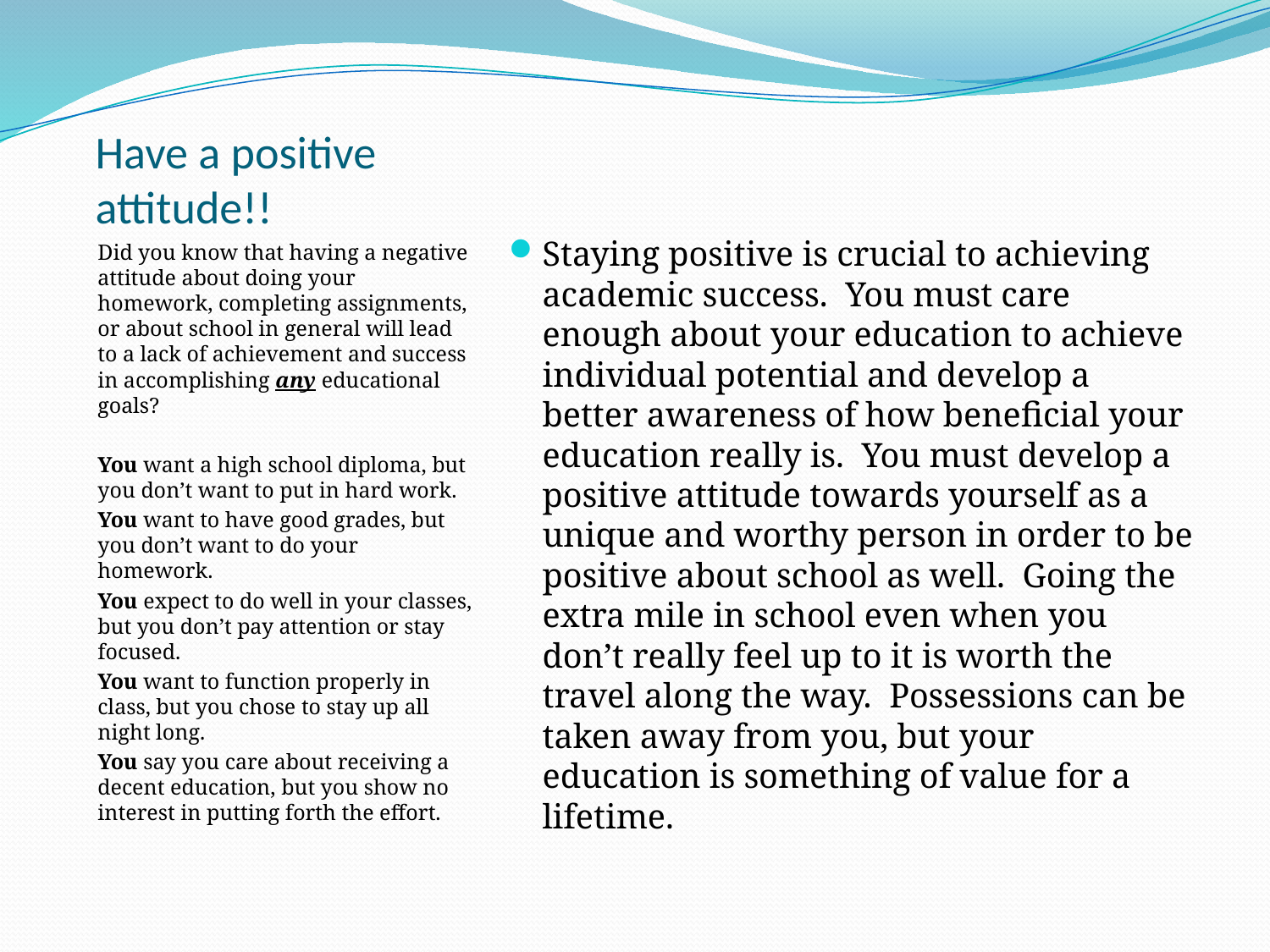

# Have a positive attitude!!
Did you know that having a negative attitude about doing your homework, completing assignments, or about school in general will lead to a lack of achievement and success in accomplishing any educational goals?

You want a high school diploma, but you don’t want to put in hard work.
You want to have good grades, but you don’t want to do your homework.
You expect to do well in your classes, but you don’t pay attention or stay focused.
You want to function properly in class, but you chose to stay up all night long.
You say you care about receiving a decent education, but you show no interest in putting forth the effort.

Staying positive is crucial to achieving academic success.  You must care enough about your education to achieve individual potential and develop a better awareness of how beneficial your education really is.  You must develop a positive attitude towards yourself as a unique and worthy person in order to be positive about school as well.  Going the extra mile in school even when you don’t really feel up to it is worth the travel along the way.  Possessions can be taken away from you, but your education is something of value for a lifetime.